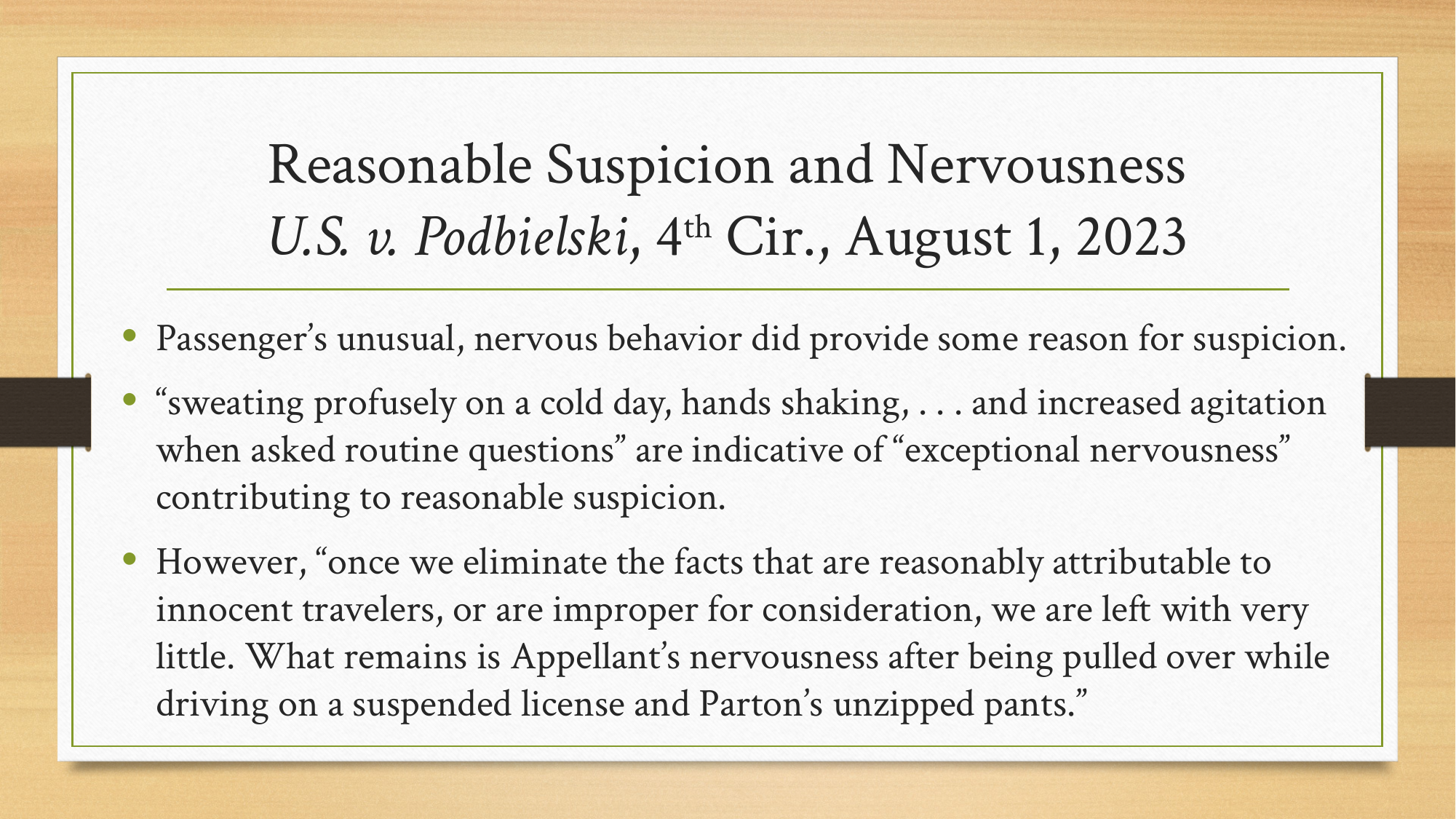

# Reasonable Suspicion and Nervousness U.S. v. Podbielski, 4th Cir., August 1, 2023
Passenger’s unusual, nervous behavior did provide some reason for suspicion.
“sweating profusely on a cold day, hands shaking, . . . and increased agitation when asked routine questions” are indicative of “exceptional nervousness” contributing to reasonable suspicion.
However, “once we eliminate the facts that are reasonably attributable to innocent travelers, or are improper for consideration, we are left with very little. What remains is Appellant’s nervousness after being pulled over while driving on a suspended license and Parton’s unzipped pants.”